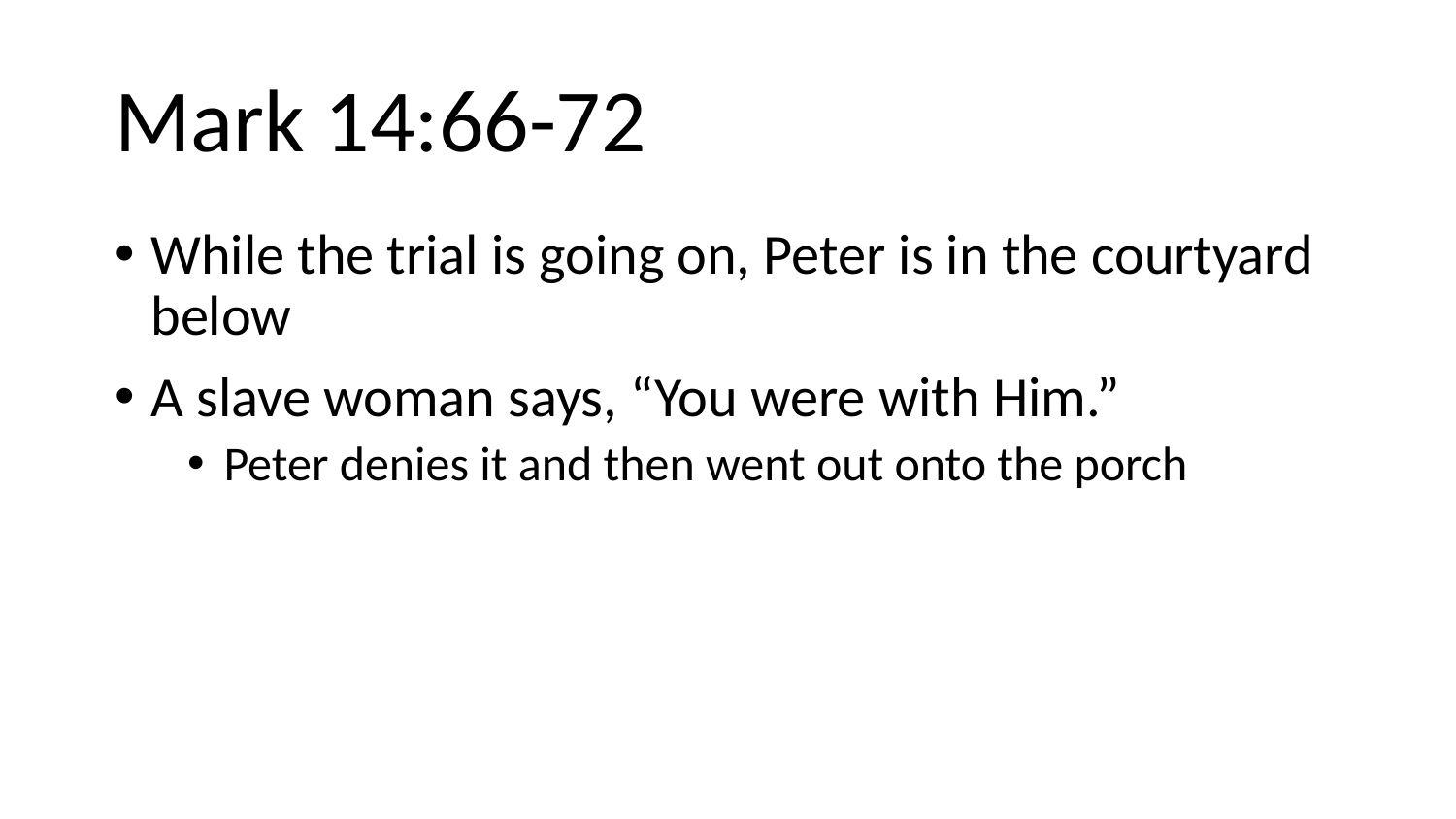

# Mark 14:66-72
While the trial is going on, Peter is in the courtyard below
A slave woman says, “You were with Him.”
Peter denies it and then went out onto the porch